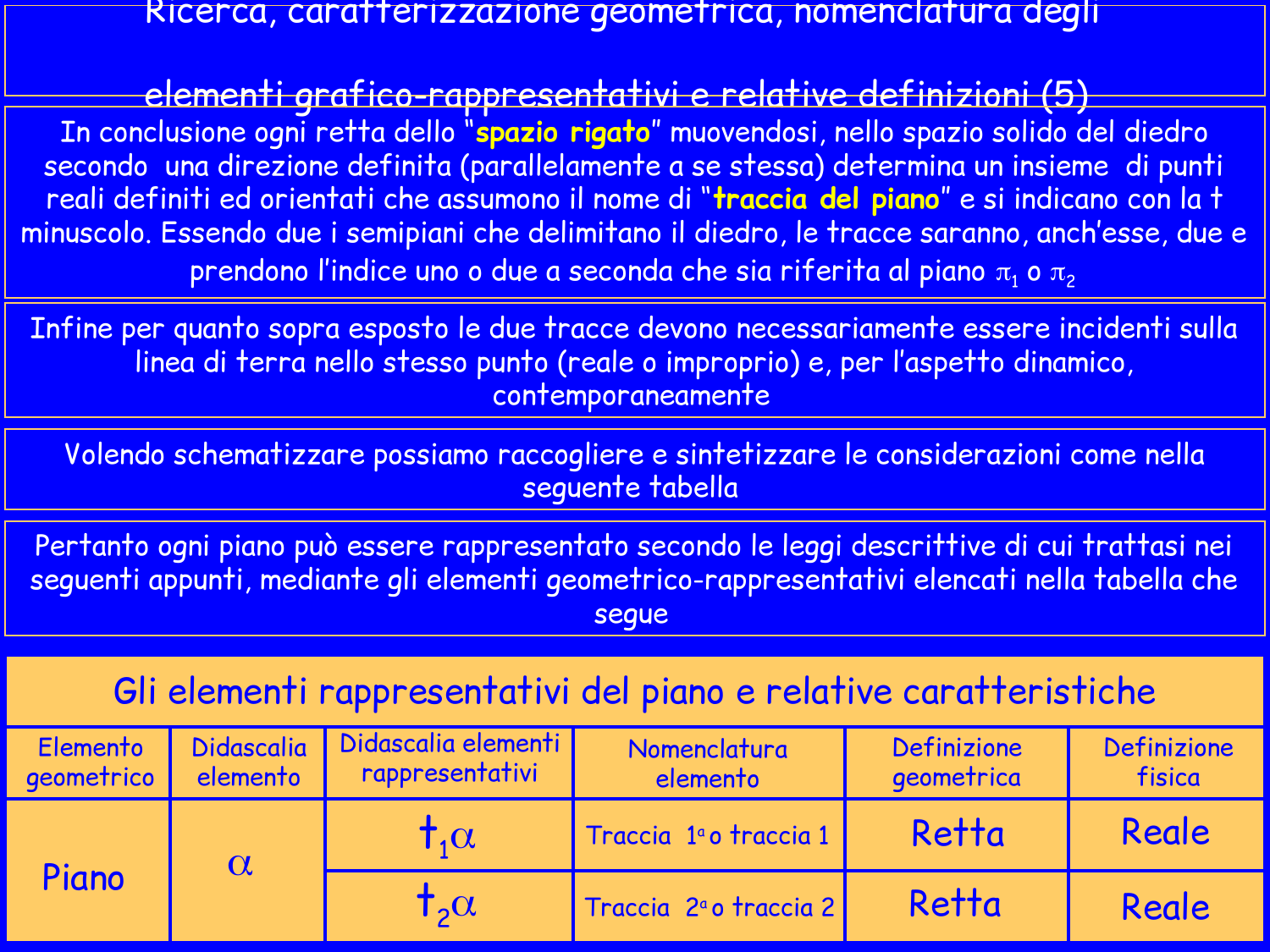

# Ricerca, caratterizzazione geometrica, nomenclatura degli elementi grafico-rappresentativi e relative definizioni (5)
In conclusione ogni retta dello “spazio rigato” muovendosi, nello spazio solido del diedro secondo  una direzione definita (parallelamente a se stessa) determina un insieme  di punti reali definiti ed orientati che assumono il nome di “traccia del piano” e si indicano con la t minuscolo. Essendo due i semipiani che delimitano il diedro, le tracce saranno, anch’esse, due e prendono l’indice uno o due a seconda che sia riferita al piano π1 o π2
Infine per quanto sopra esposto le due tracce devono necessariamente essere incidenti sulla linea di terra nello stesso punto (reale o improprio) e, per l’aspetto dinamico, contemporaneamente
Volendo schematizzare possiamo raccogliere e sintetizzare le considerazioni come nella seguente tabella
Pertanto ogni piano può essere rappresentato secondo le leggi descrittive di cui trattasi nei seguenti appunti, mediante gli elementi geometrico-rappresentativi elencati nella tabella che segue
|  |  |  |  |  |  |
| --- | --- | --- | --- | --- | --- |
|  |  |  |  |  |  |
|  |  |  |  |  |  |
|  |  |  |  |  |  |
Gli elementi rappresentativi del piano e relative caratteristiche
Didascalia elementi rappresentativi
Elemento geometrico
Didascalia elemento
Definizione geometrica
Definizione fisica
Nomenclatura elemento
t1α
Reale
Retta
Traccia  1a o traccia 1
α
Piano
t2α
Retta
Reale
Traccia  2a o traccia 2